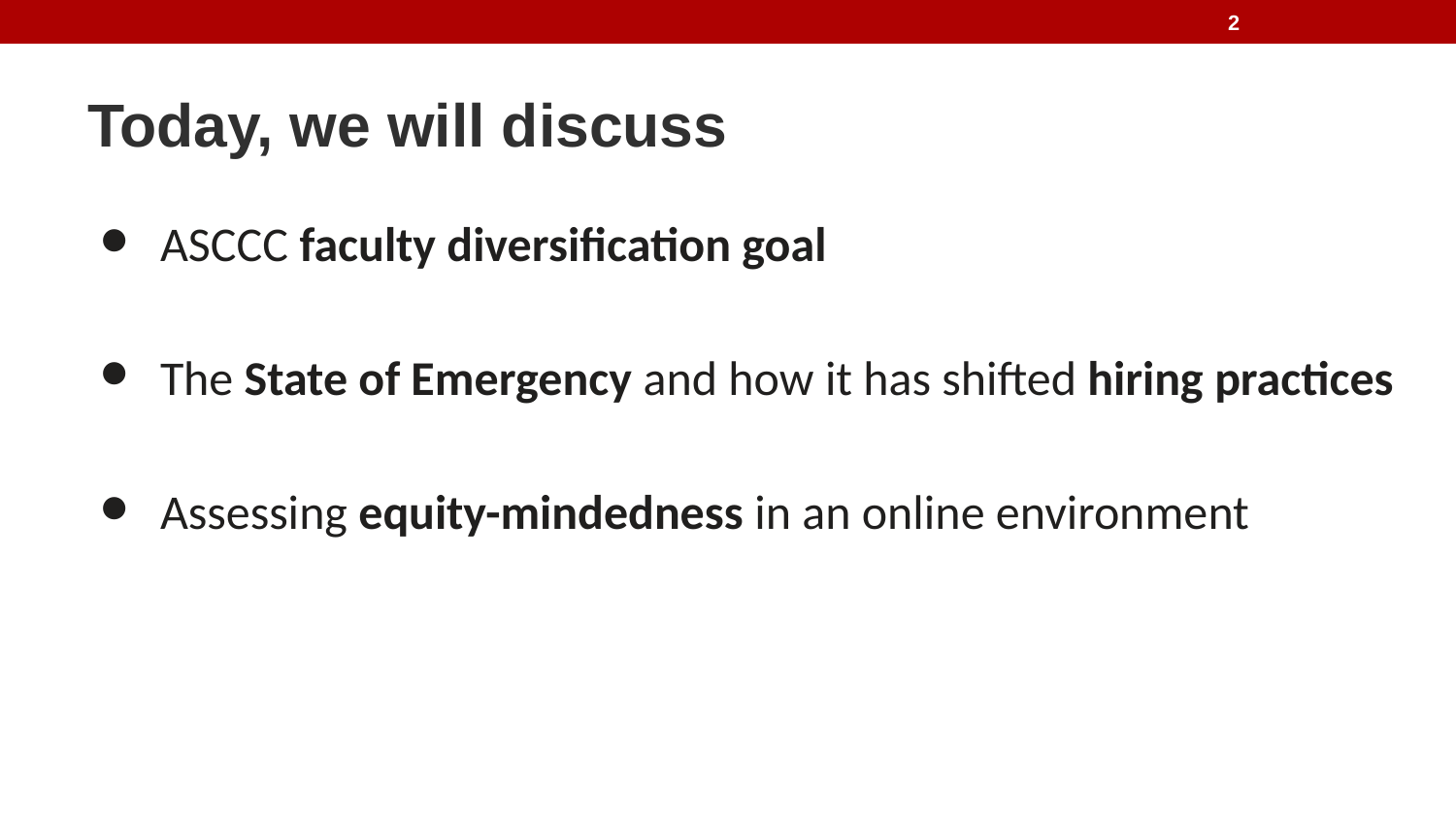

2
# Today, we will discuss
ASCCC faculty diversification goal

The State of Emergency and how it has shifted hiring practices

Assessing equity-mindedness in an online environment